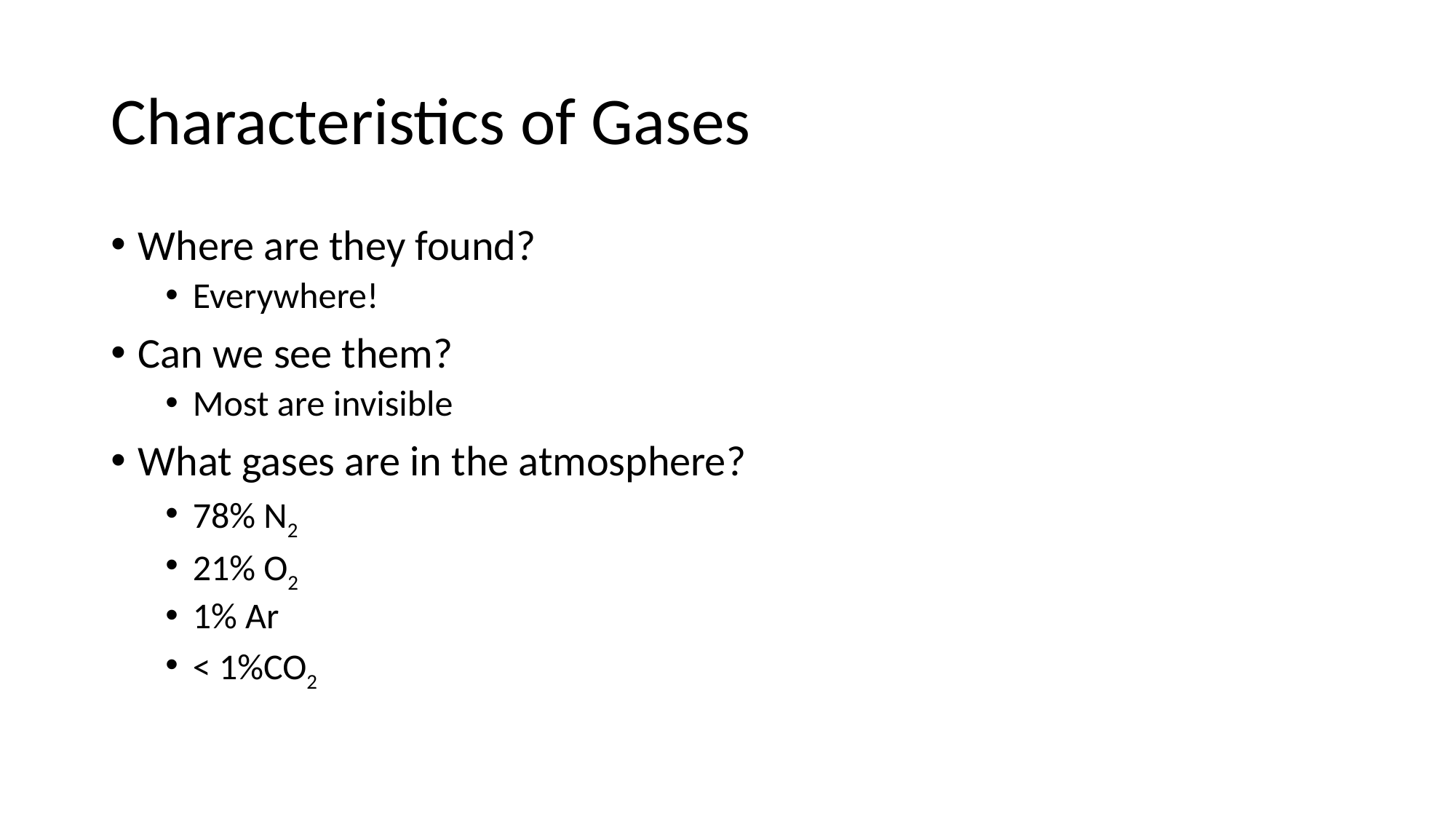

# Characteristics of Gases
Where are they found?
Everywhere!
Can we see them?
Most are invisible
What gases are in the atmosphere?
78% N2
21% O2
1% Ar
< 1%CO2